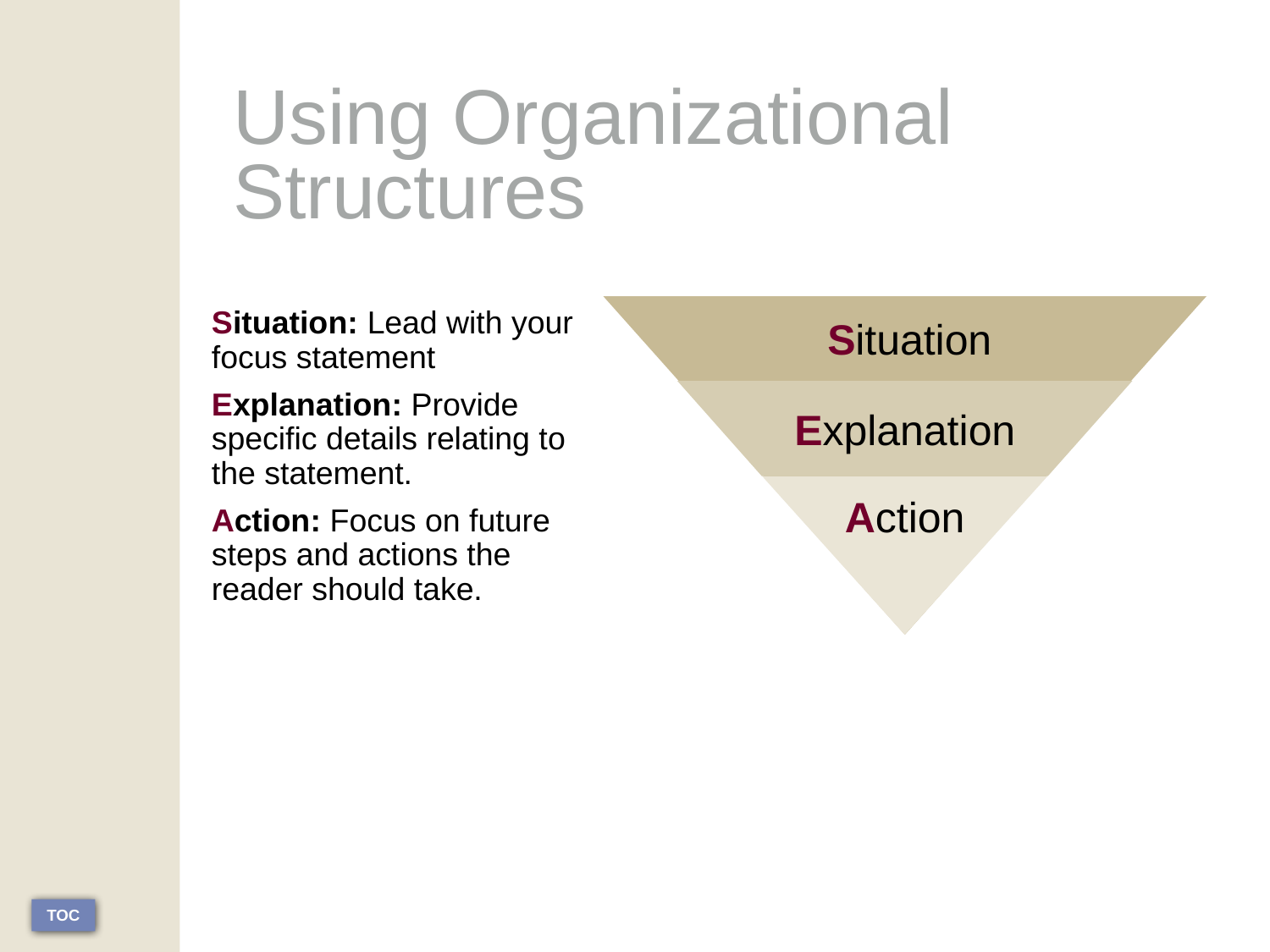

# Using Organizational Structures

Situation: Lead with your focus statement
Explanation: Provide specific details relating to the statement.
Action: Focus on future steps and actions the reader should take.
Situation
Explanation
Action